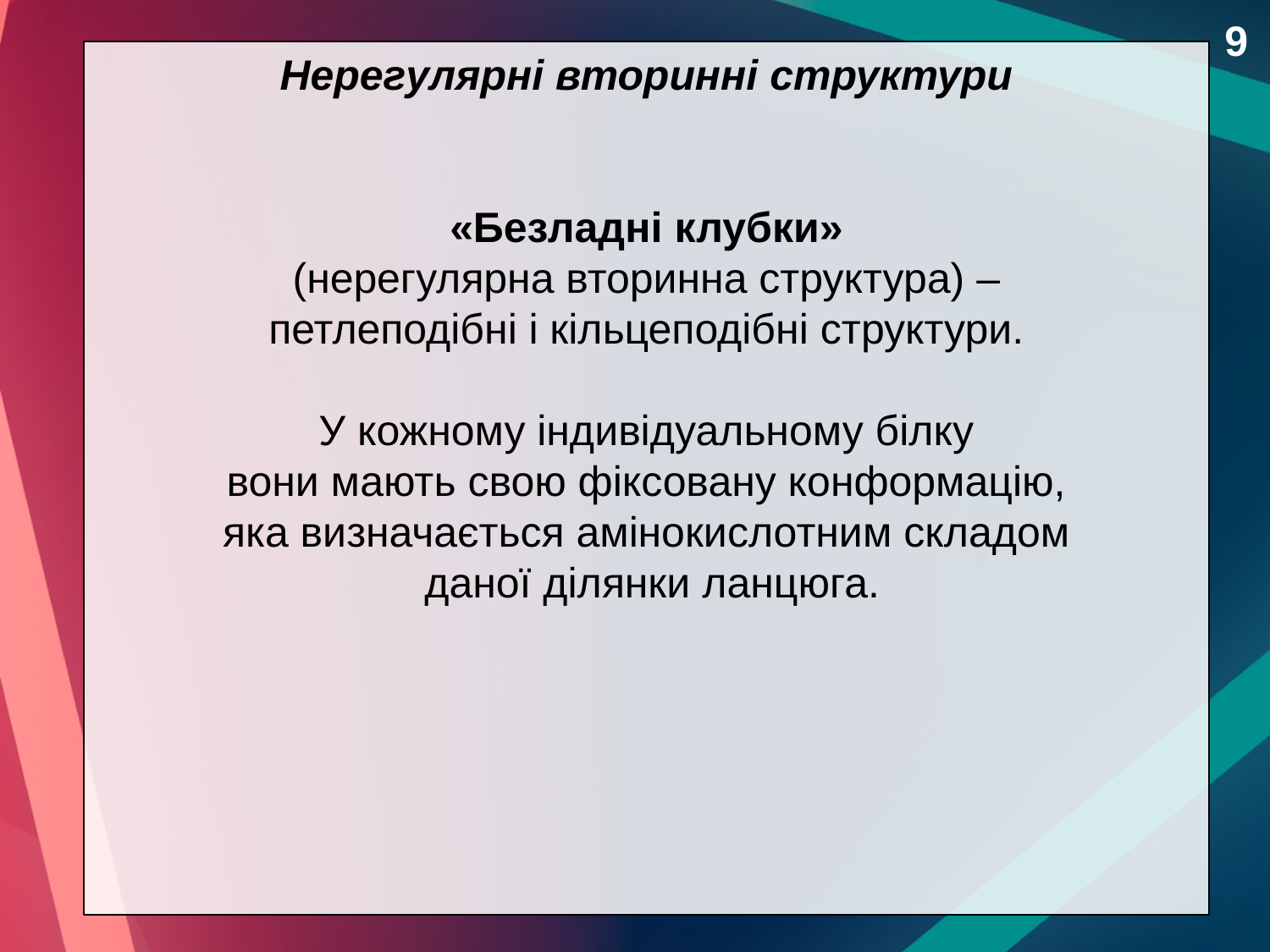

9
Нерегулярні вторинні структури

«Безладні клубки»
(нерегулярна вторинна структура) –
петлеподібні і кільцеподібні структури.

У кожному індивідуальному білку
вони мають свою фіксовану конформацію,
яка визначається амінокислотним складом
даної ділянки ланцюга.